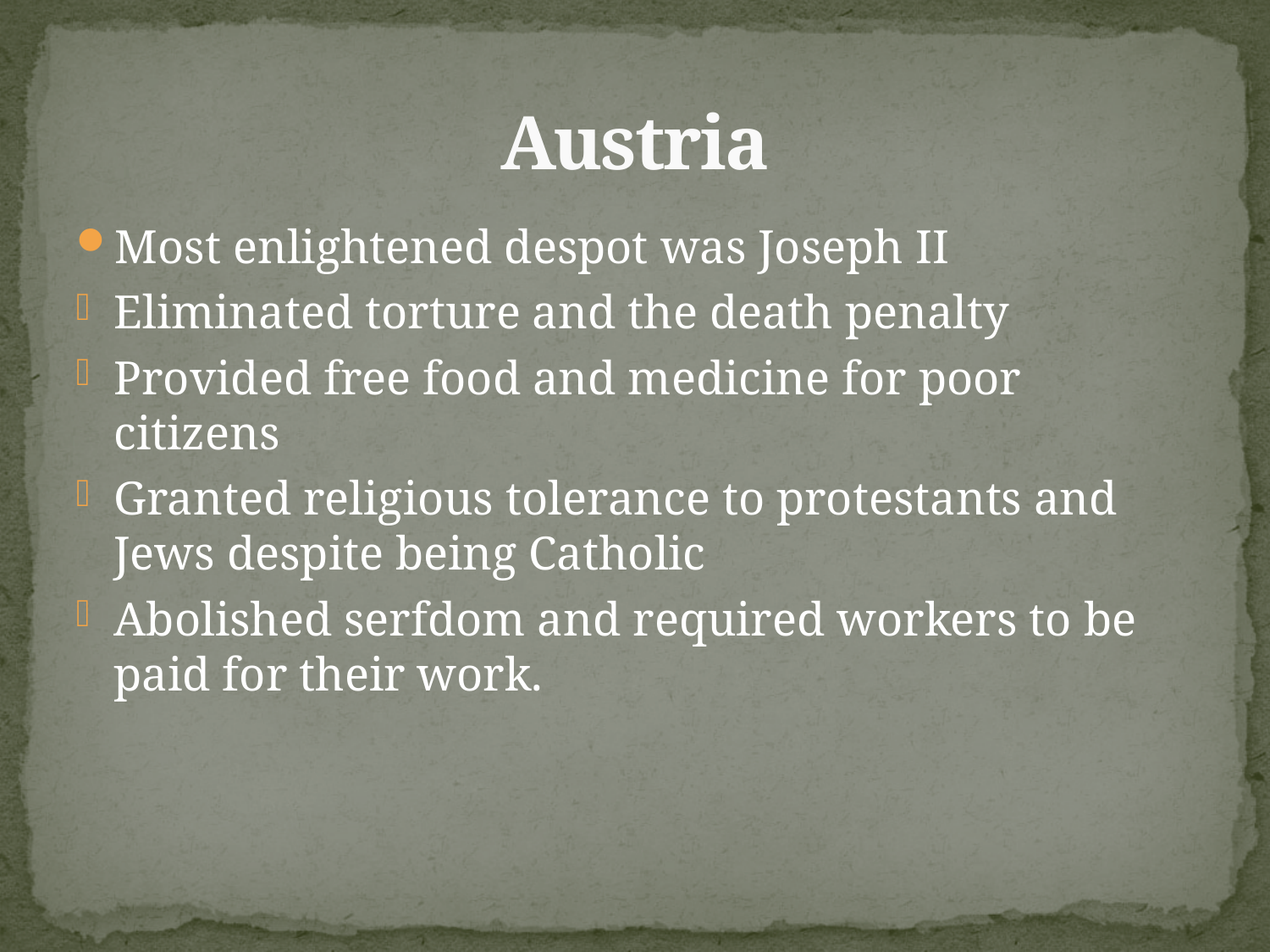

# Austria
Most enlightened despot was Joseph II
Eliminated torture and the death penalty
Provided free food and medicine for poor citizens
Granted religious tolerance to protestants and Jews despite being Catholic
Abolished serfdom and required workers to be paid for their work.